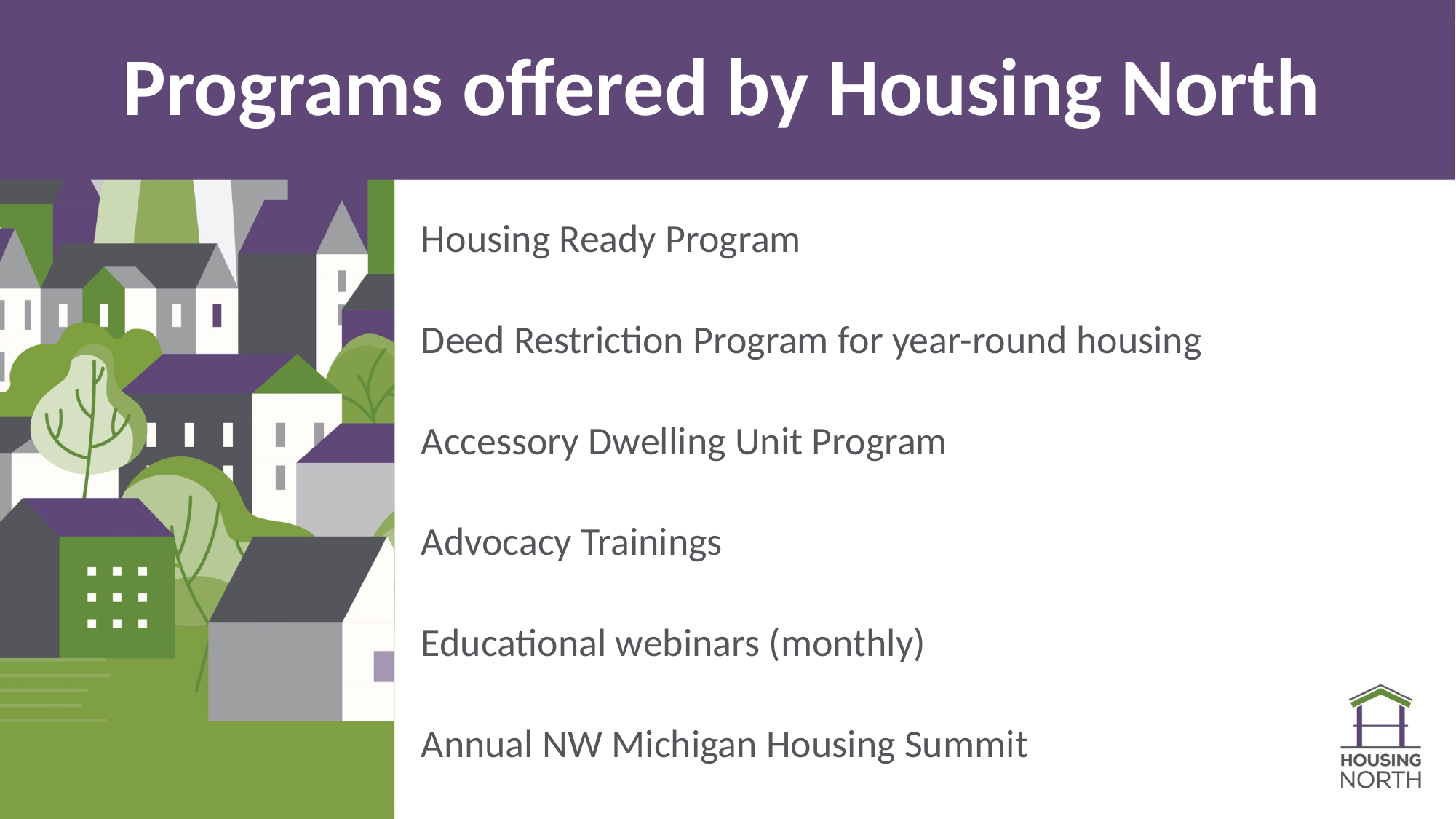

# Programs offered by Housing North
Housing Ready Program
Deed Restriction Program for year-round housing

Accessory Dwelling Unit Program

Advocacy Trainings

Educational webinars (monthly)

Annual NW Michigan Housing Summit